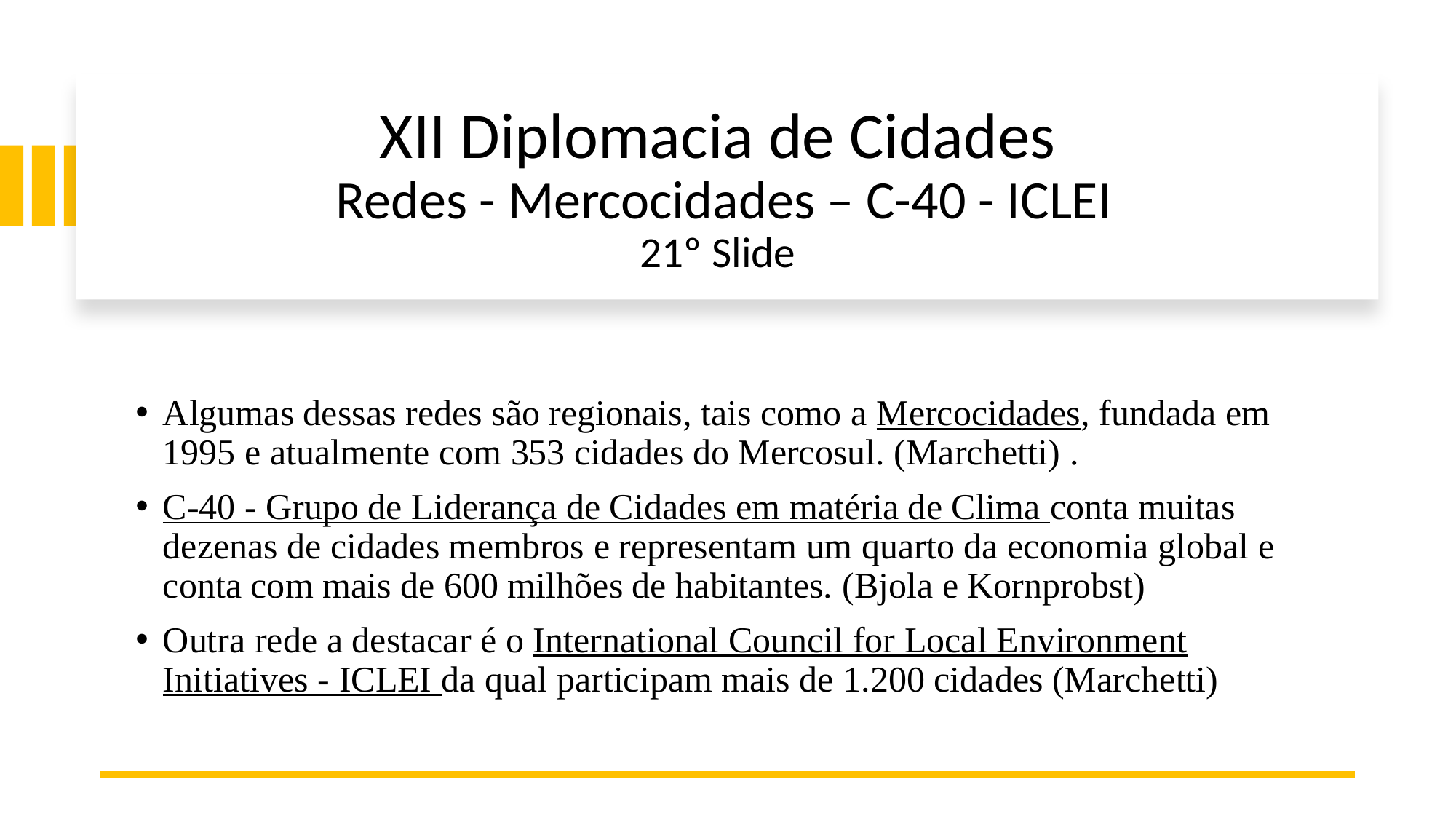

# XII Diplomacia de Cidades Redes - Mercocidades – C-40 - ICLEI 21º Slide

Algumas dessas redes são regionais, tais como a Mercocidades, fundada em 1995 e atualmente com 353 cidades do Mercosul. (Marchetti) .
C-40 - Grupo de Liderança de Cidades em matéria de Clima conta muitas dezenas de cidades membros e representam um quarto da economia global e conta com mais de 600 milhões de habitantes. (Bjola e Kornprobst)
Outra rede a destacar é o International Council for Local Environment Initiatives - ICLEI da qual participam mais de 1.200 cidades (Marchetti)